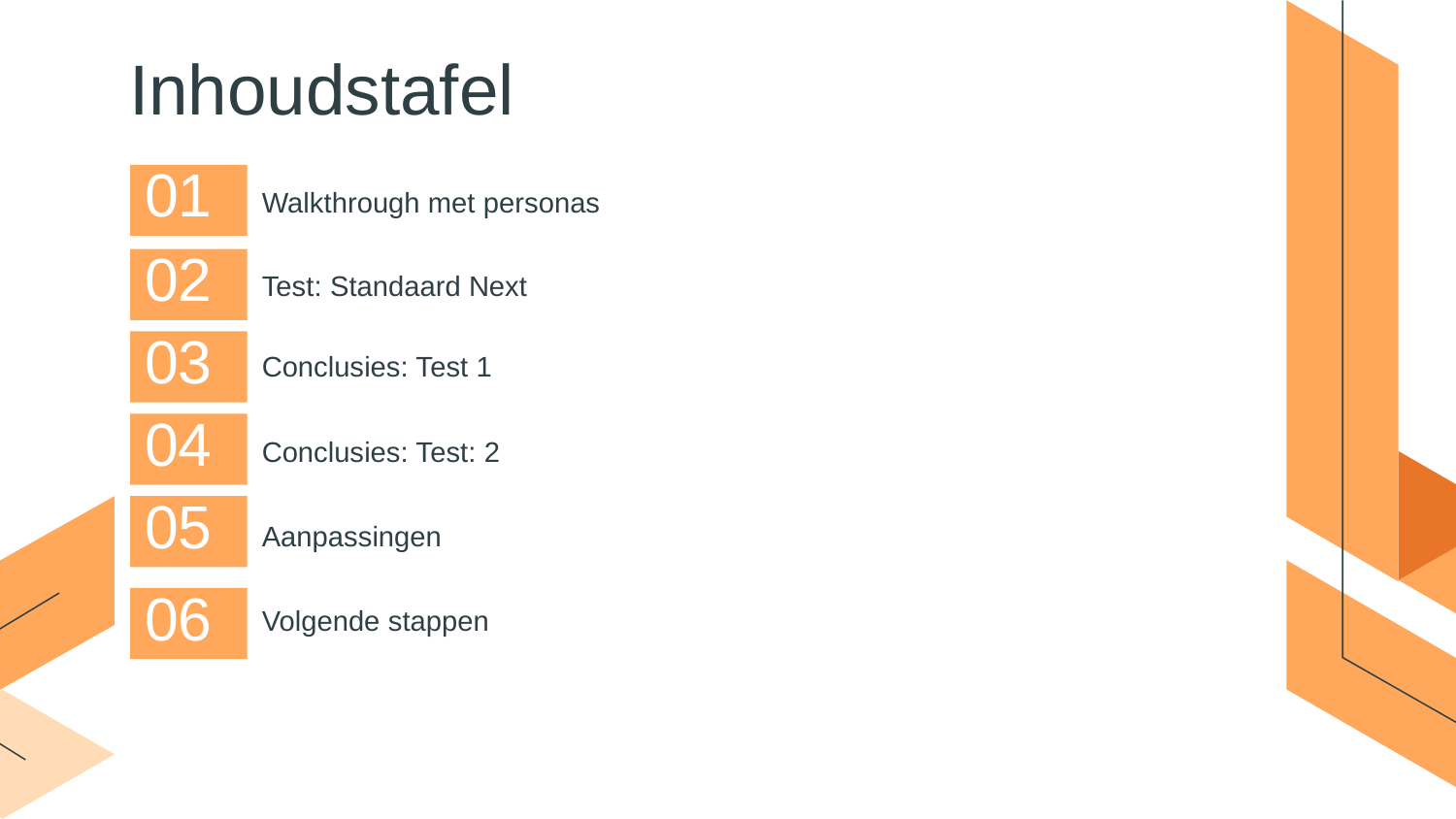

Inhoudstafel
# 01
Walkthrough met personas

02
Test: Standaard Next
03
Conclusies: Test 1
04
Conclusies: Test: 2
05
Aanpassingen
06
Volgende stappen